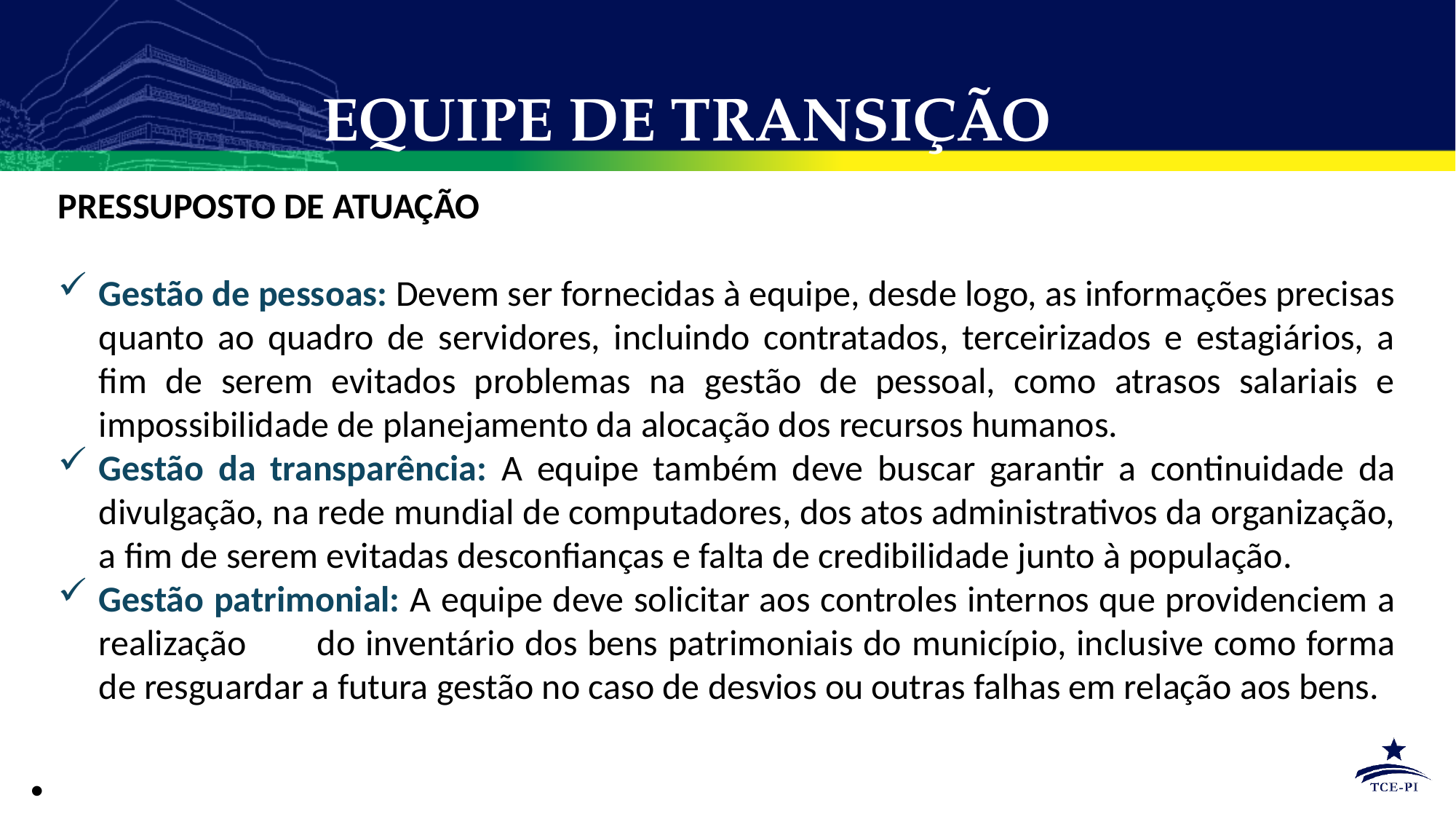

# EQUIPE DE TRANSIÇÃO
PRESSUPOSTO DE ATUAÇÃO

Gestão de pessoas: Devem ser fornecidas à equipe, desde logo, as informações precisas quanto ao quadro de servidores, incluindo contratados, terceirizados e estagiários, a fim de serem evitados problemas na gestão de pessoal, como atrasos salariais e impossibilidade de planejamento da alocação dos recursos humanos.
Gestão da transparência: A equipe também deve buscar garantir a continuidade da divulgação, na rede mundial de computadores, dos atos administrativos da organização, a fim de serem evitadas desconfianças e falta de credibilidade junto à população.
Gestão patrimonial: A equipe deve solicitar aos controles internos que providenciem a realização	do inventário dos bens patrimoniais do município, inclusive como forma de resguardar a futura gestão no caso de desvios ou outras falhas em relação aos bens.